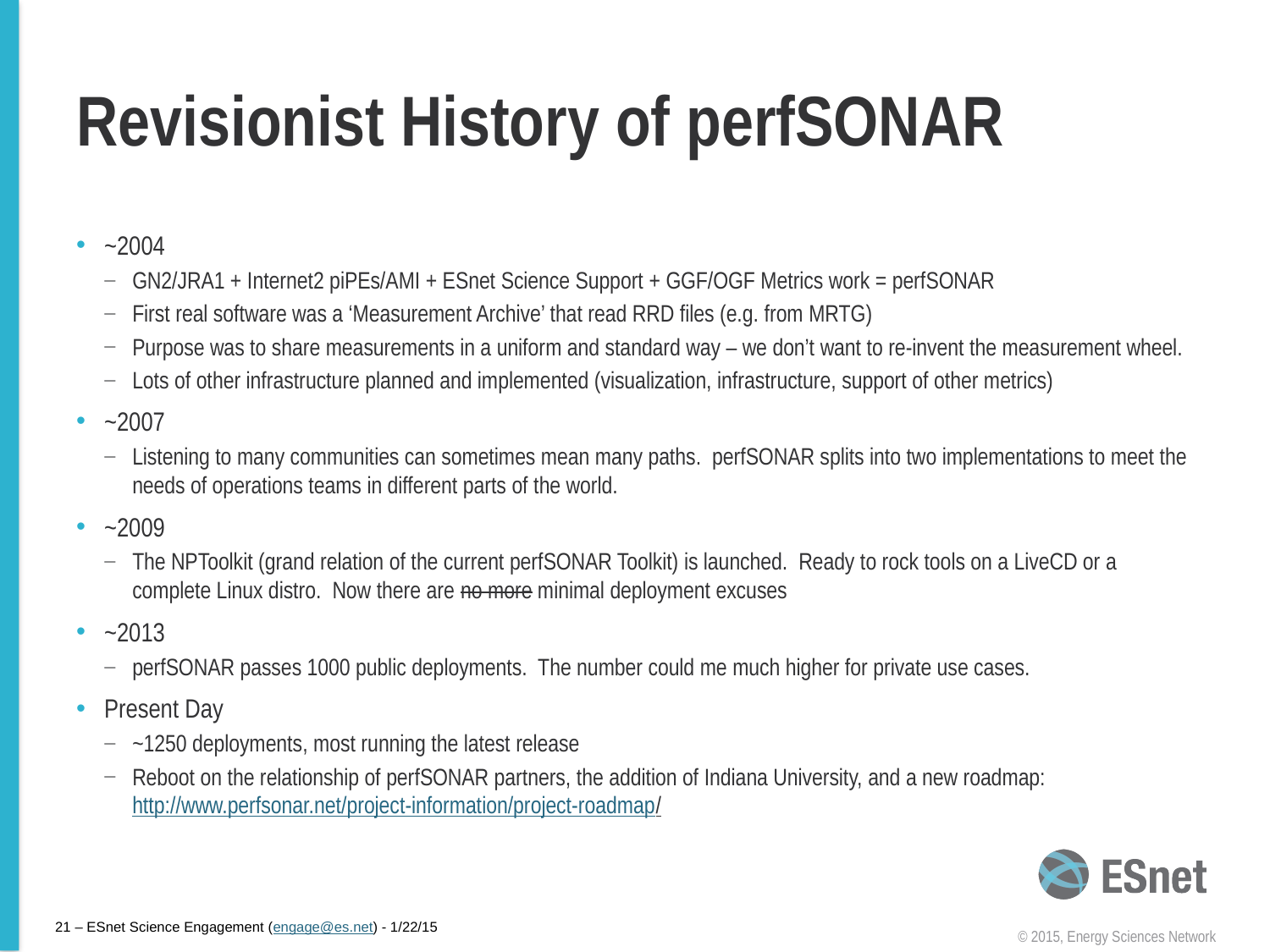

# Revisionist History of perfSONAR
~2004
GN2/JRA1 + Internet2 piPEs/AMI + ESnet Science Support + GGF/OGF Metrics work = perfSONAR
First real software was a ‘Measurement Archive’ that read RRD files (e.g. from MRTG)
Purpose was to share measurements in a uniform and standard way – we don’t want to re-invent the measurement wheel.
Lots of other infrastructure planned and implemented (visualization, infrastructure, support of other metrics)
~2007
Listening to many communities can sometimes mean many paths.  perfSONAR splits into two implementations to meet the needs of operations teams in different parts of the world.
~2009
The NPToolkit (grand relation of the current perfSONAR Toolkit) is launched.  Ready to rock tools on a LiveCD or a complete Linux distro.  Now there are no more minimal deployment excuses
~2013
perfSONAR passes 1000 public deployments.  The number could me much higher for private use cases.
Present Day
~1250 deployments, most running the latest release
Reboot on the relationship of perfSONAR partners, the addition of Indiana University, and a new roadmap: http://www.perfsonar.net/project-information/project-roadmap/

21 – ESnet Science Engagement (engage@es.net) - 1/22/15
© 2015, Energy Sciences Network